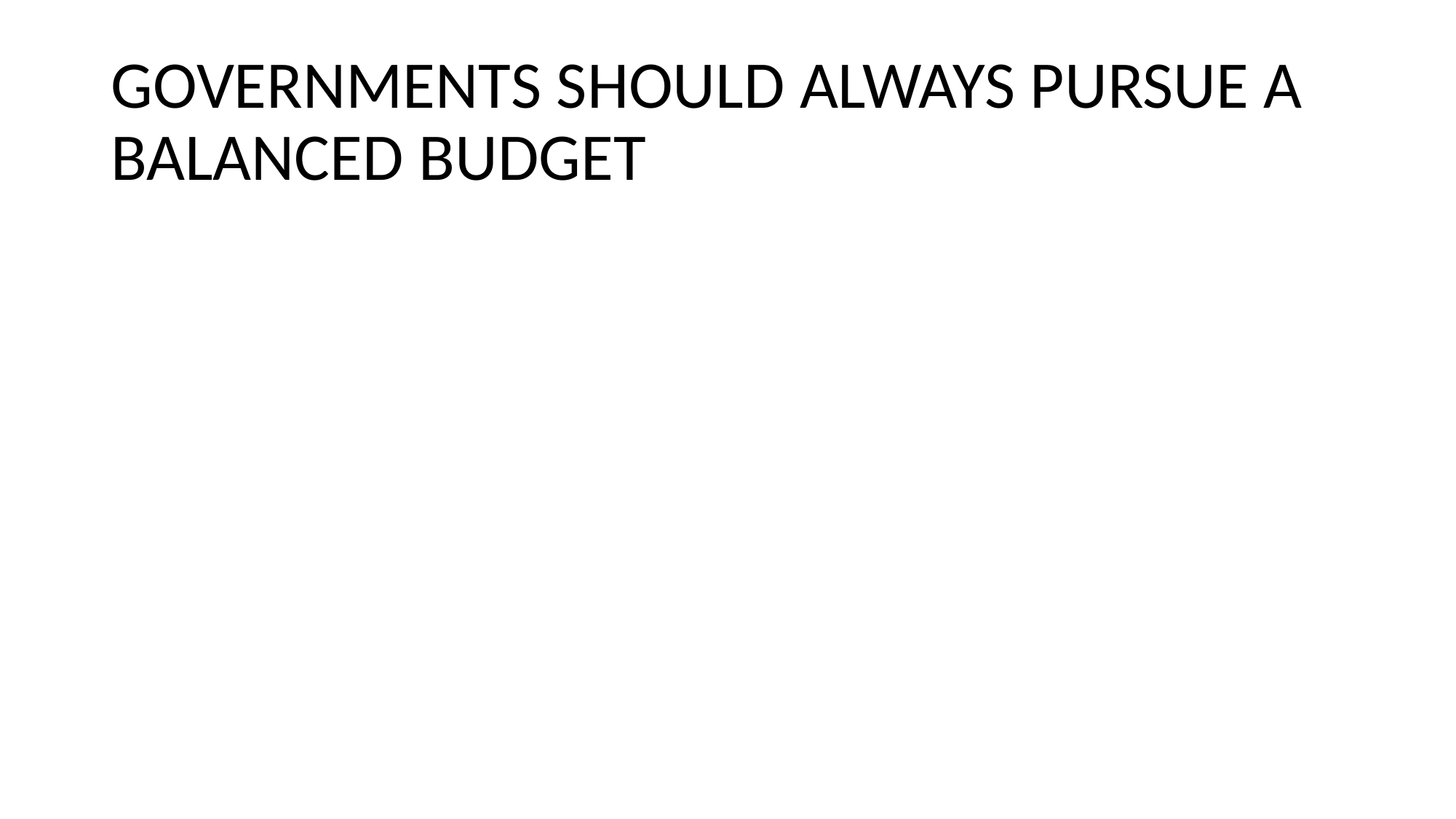

# GOVERNMENTS SHOULD ALWAYS PURSUE A BALANCED BUDGET